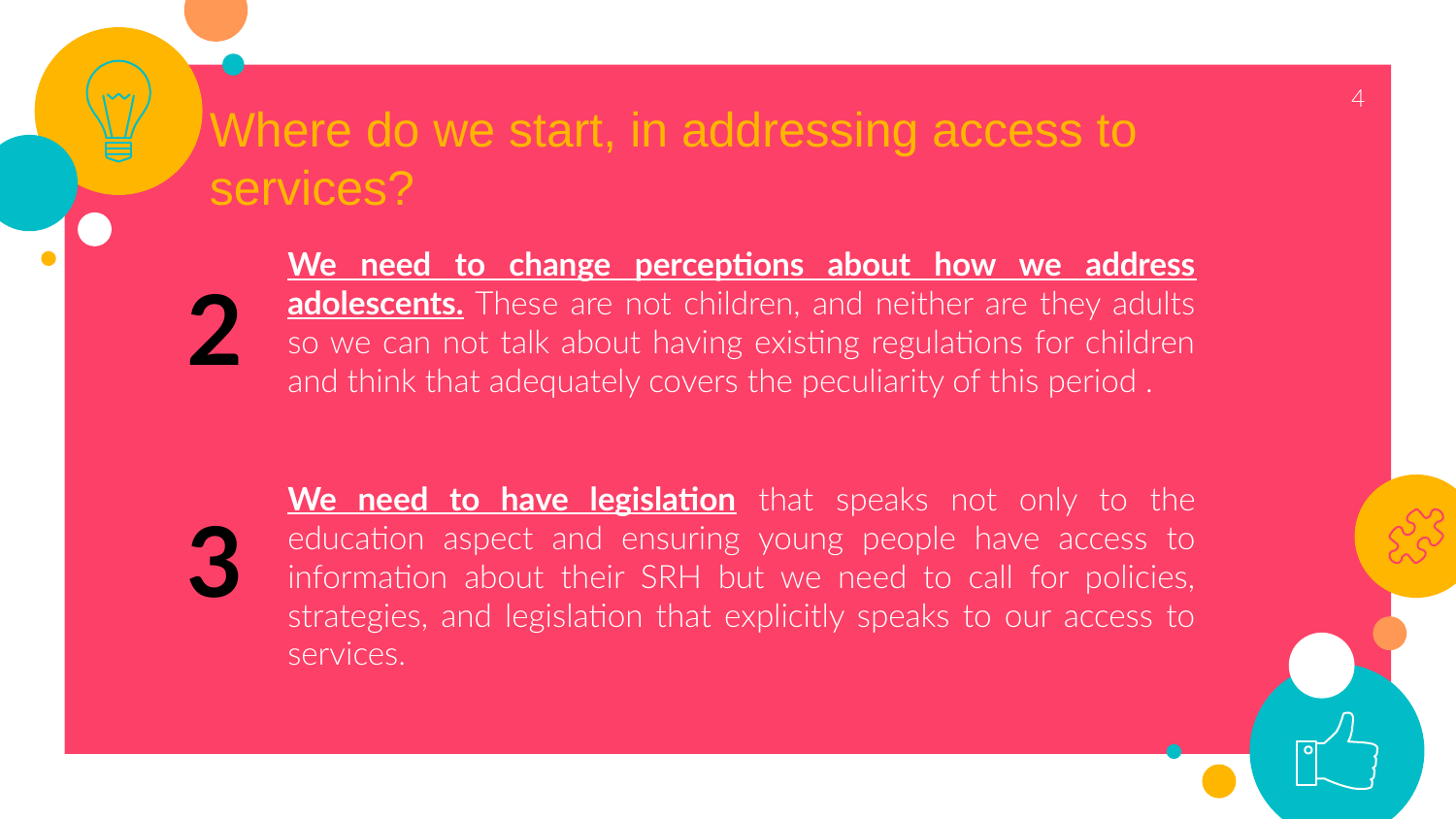

Where do we start, in addressing access to services?
4
We need to change perceptions about how we address adolescents. These are not children, and neither are they adults so we can not talk about having existing regulations for children and think that adequately covers the peculiarity of this period .

We need to have legislation that speaks not only to the education aspect and ensuring young people have access to information about their SRH but we need to call for policies, strategies, and legislation that explicitly speaks to our access to services.

2

3